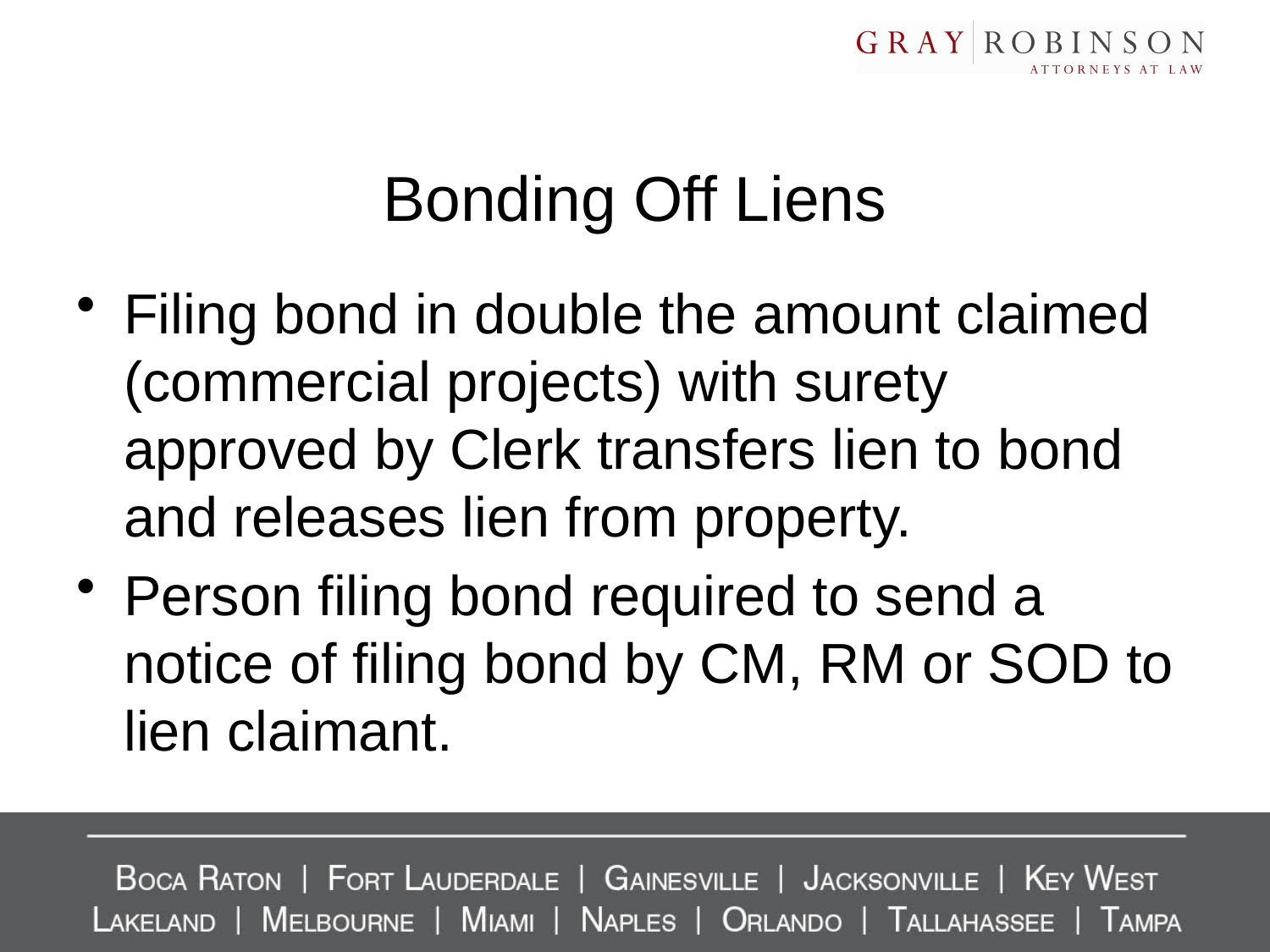

# Bonding Off Liens
Filing bond in double the amount claimed (commercial projects) with surety approved by Clerk transfers lien to bond and releases lien from property.
Person filing bond required to send a notice of filing bond by CM, RM or SOD to lien claimant.